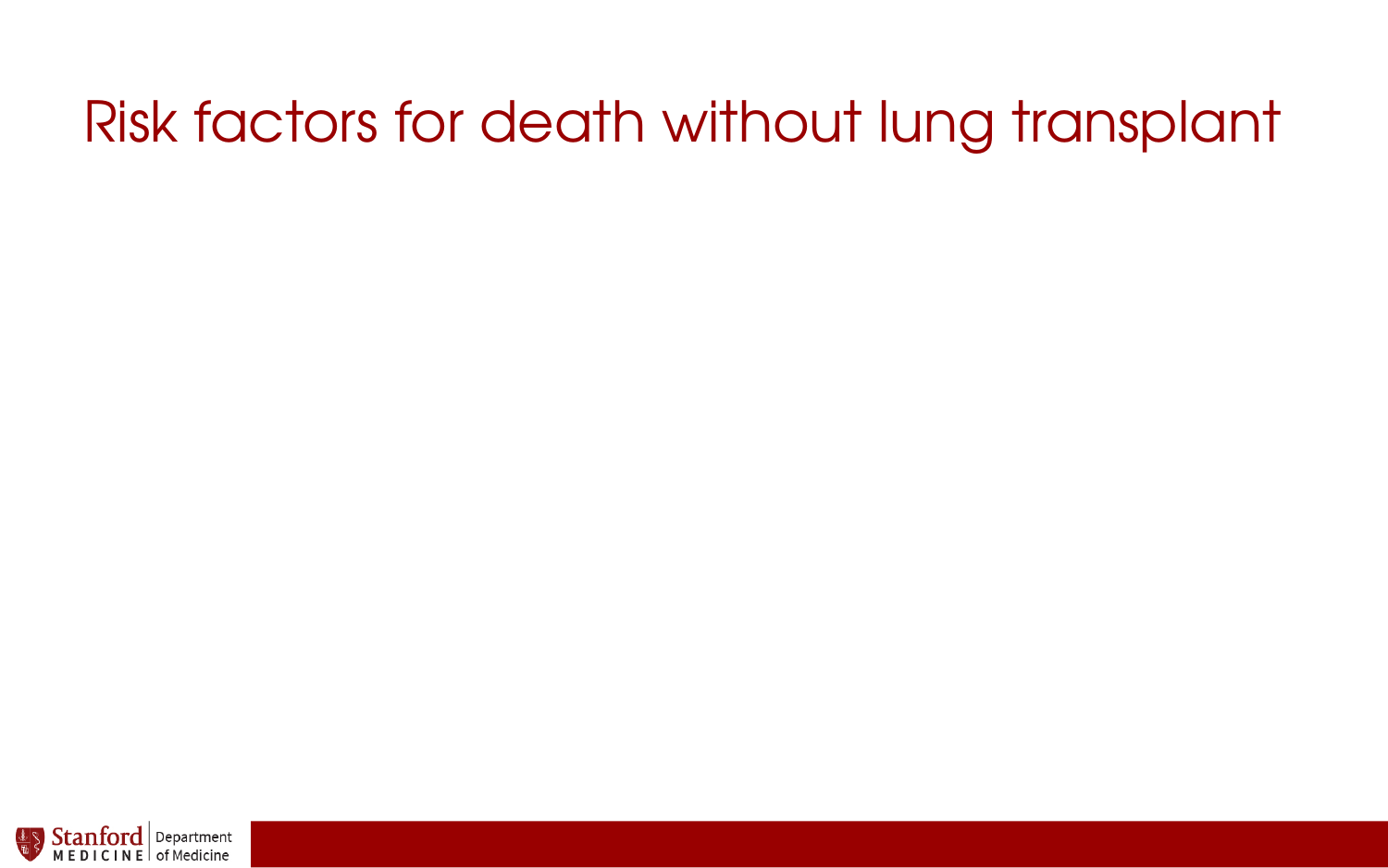

# Risk factors for death without lung transplant